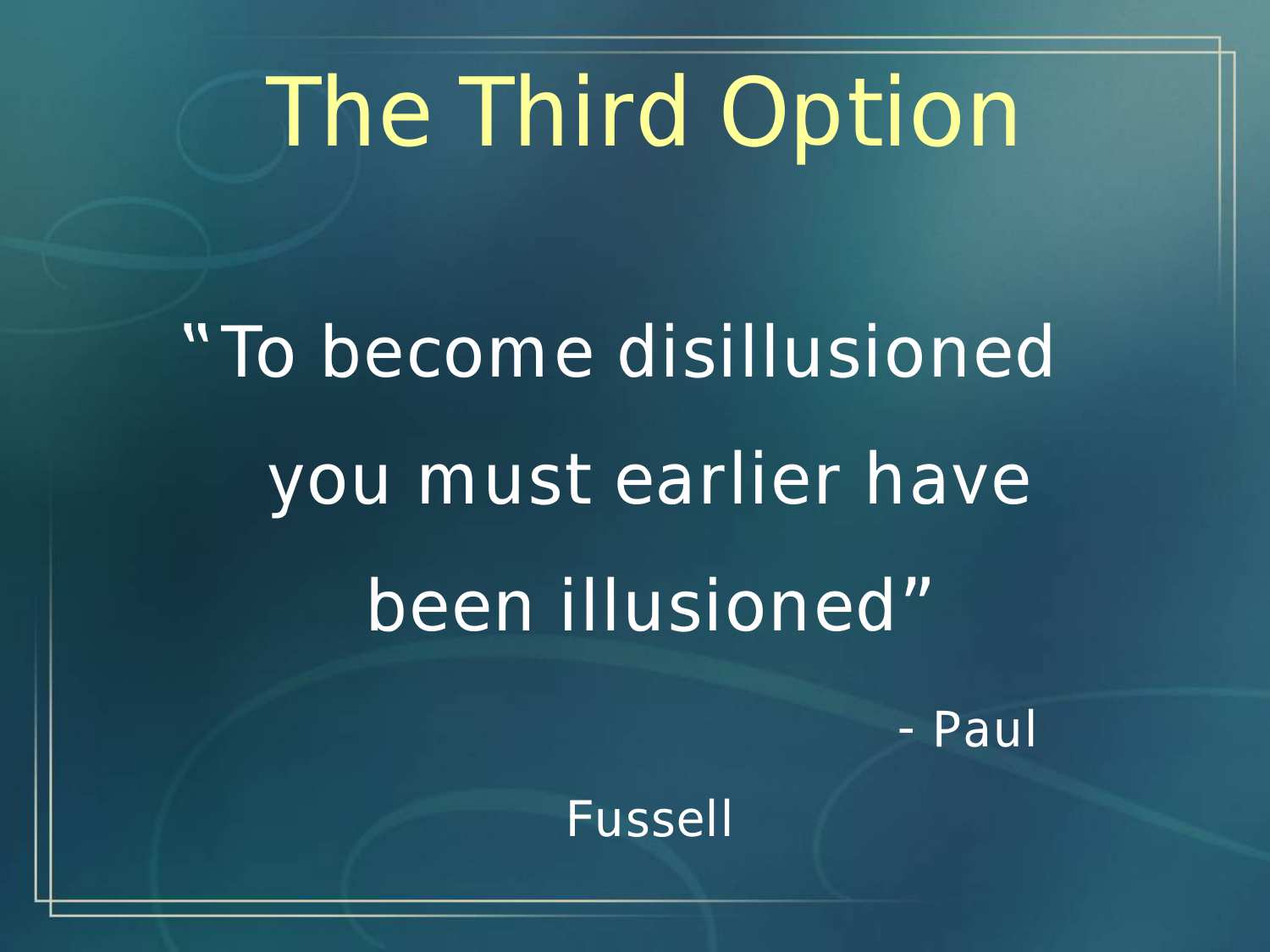

The Third Option
“To become disillusioned you must earlier have been illusioned”
						- Paul Fussell